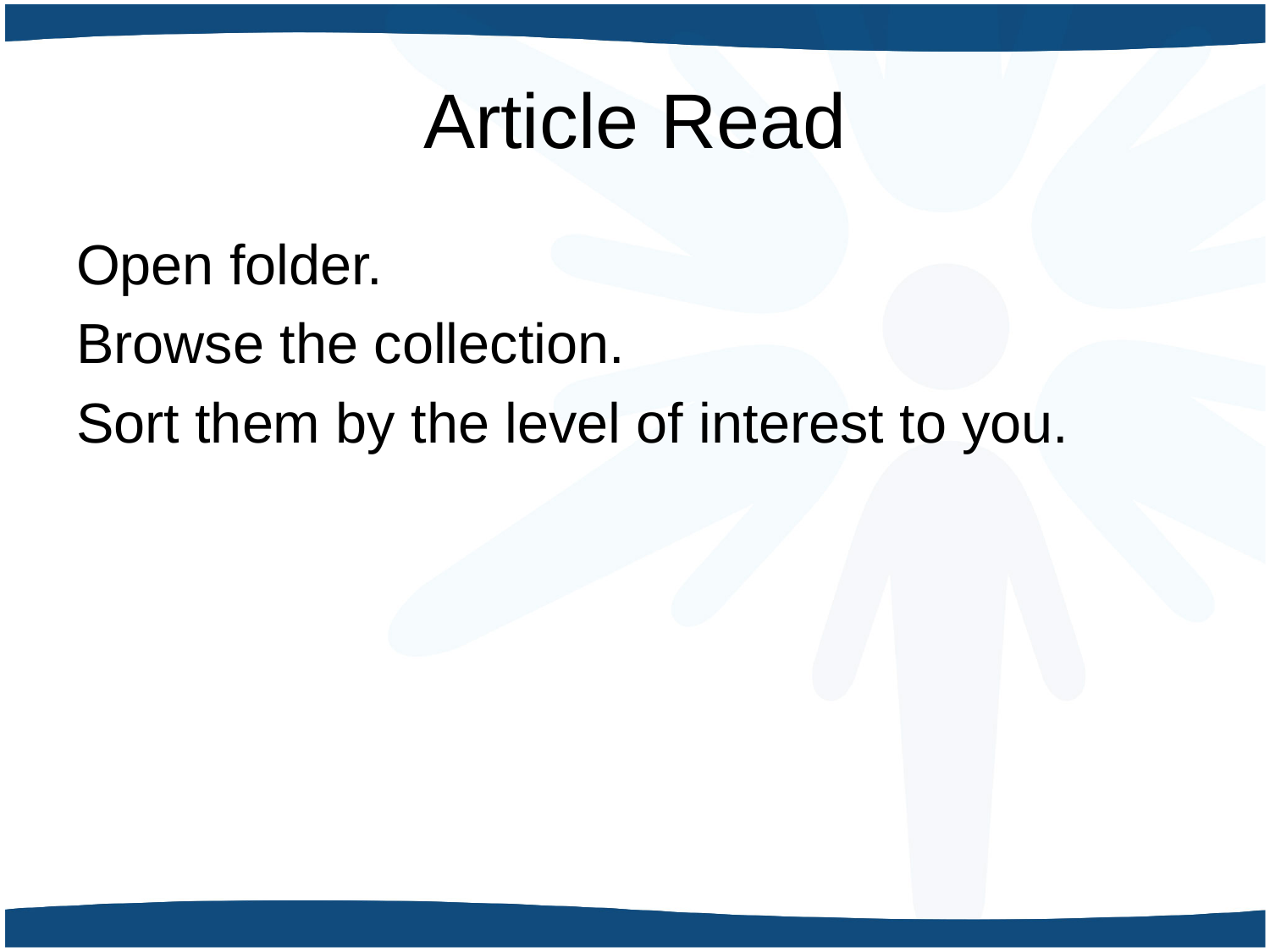

# Article Read
Open folder.
Browse the collection.
Sort them by the level of interest to you.